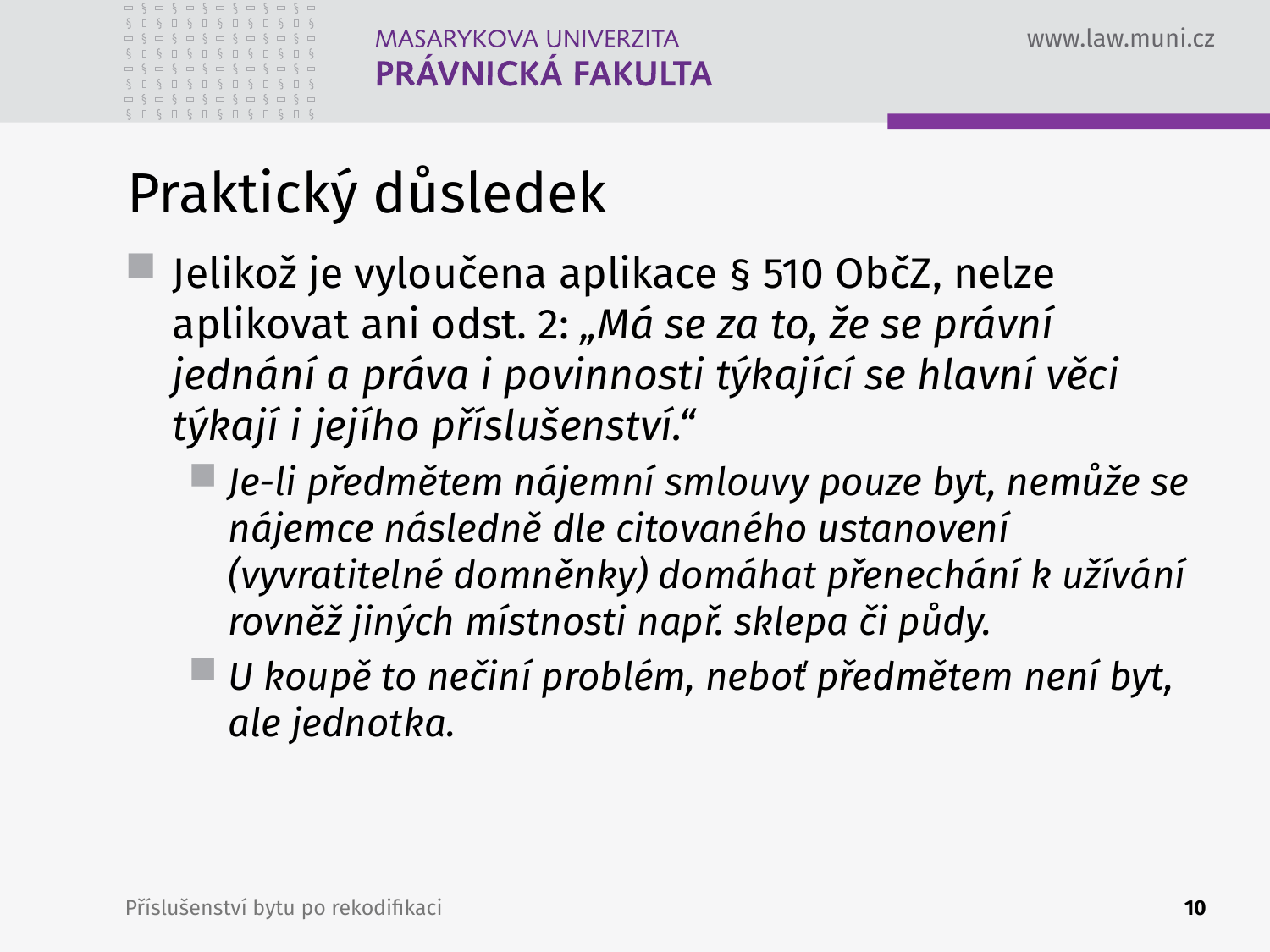

# Praktický důsledek
Jelikož je vyloučena aplikace § 510 ObčZ, nelze aplikovat ani odst. 2: „Má se za to, že se právní jednání a práva i povinnosti týkající se hlavní věci týkají i jejího příslušenství.“
Je-li předmětem nájemní smlouvy pouze byt, nemůže se nájemce následně dle citovaného ustanovení (vyvratitelné domněnky) domáhat přenechání k užívání rovněž jiných místnosti např. sklepa či půdy.
U koupě to nečiní problém, neboť předmětem není byt, ale jednotka.
Příslušenství bytu po rekodifikaci
10